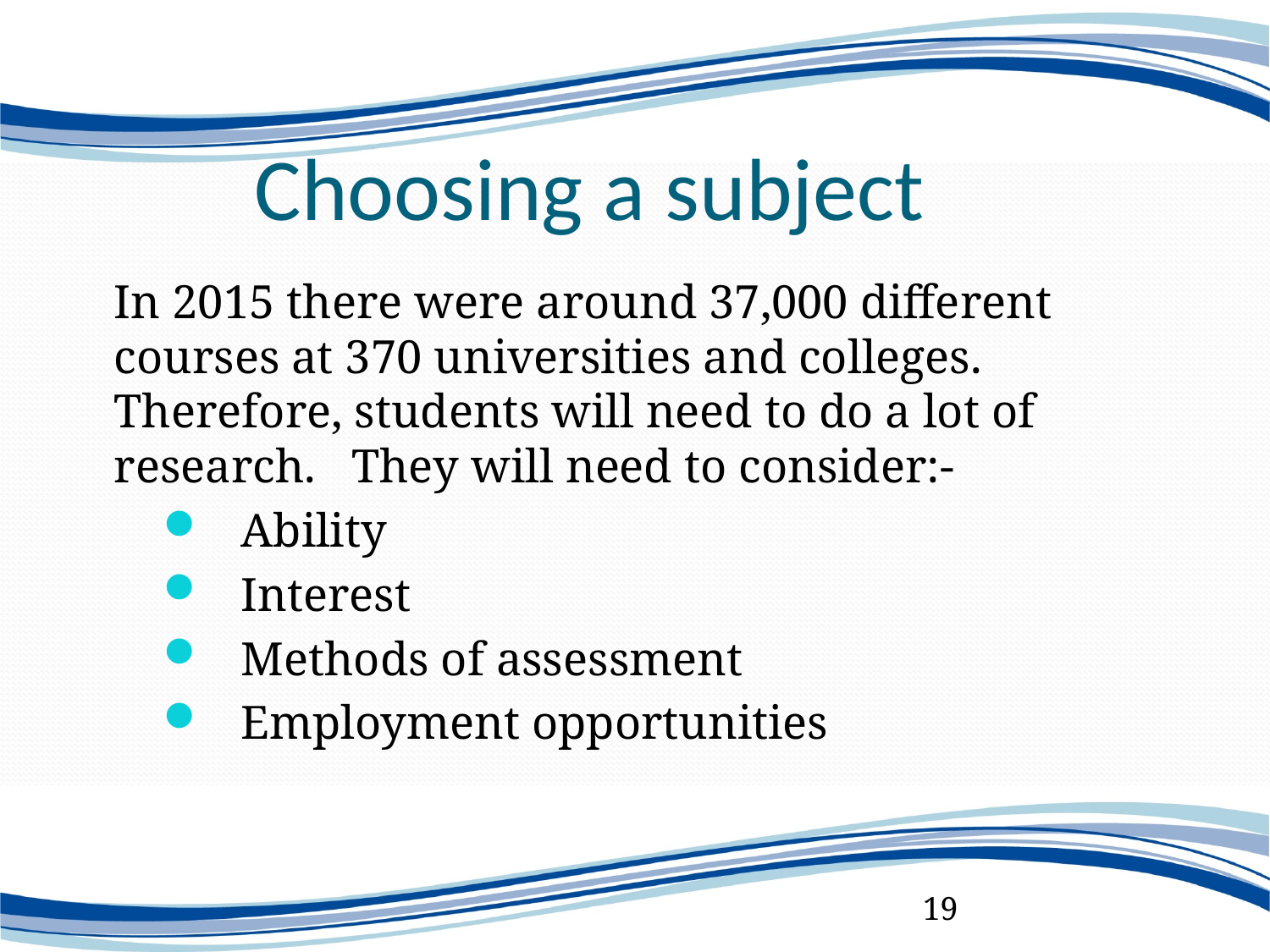

# Choosing a subject
	In 2015 there were around 37,000 different courses at 370 universities and colleges.  Therefore, students will need to do a lot of research.   They will need to consider:-
	Ability
	Interest
	Methods of assessment
	Employment opportunities

19